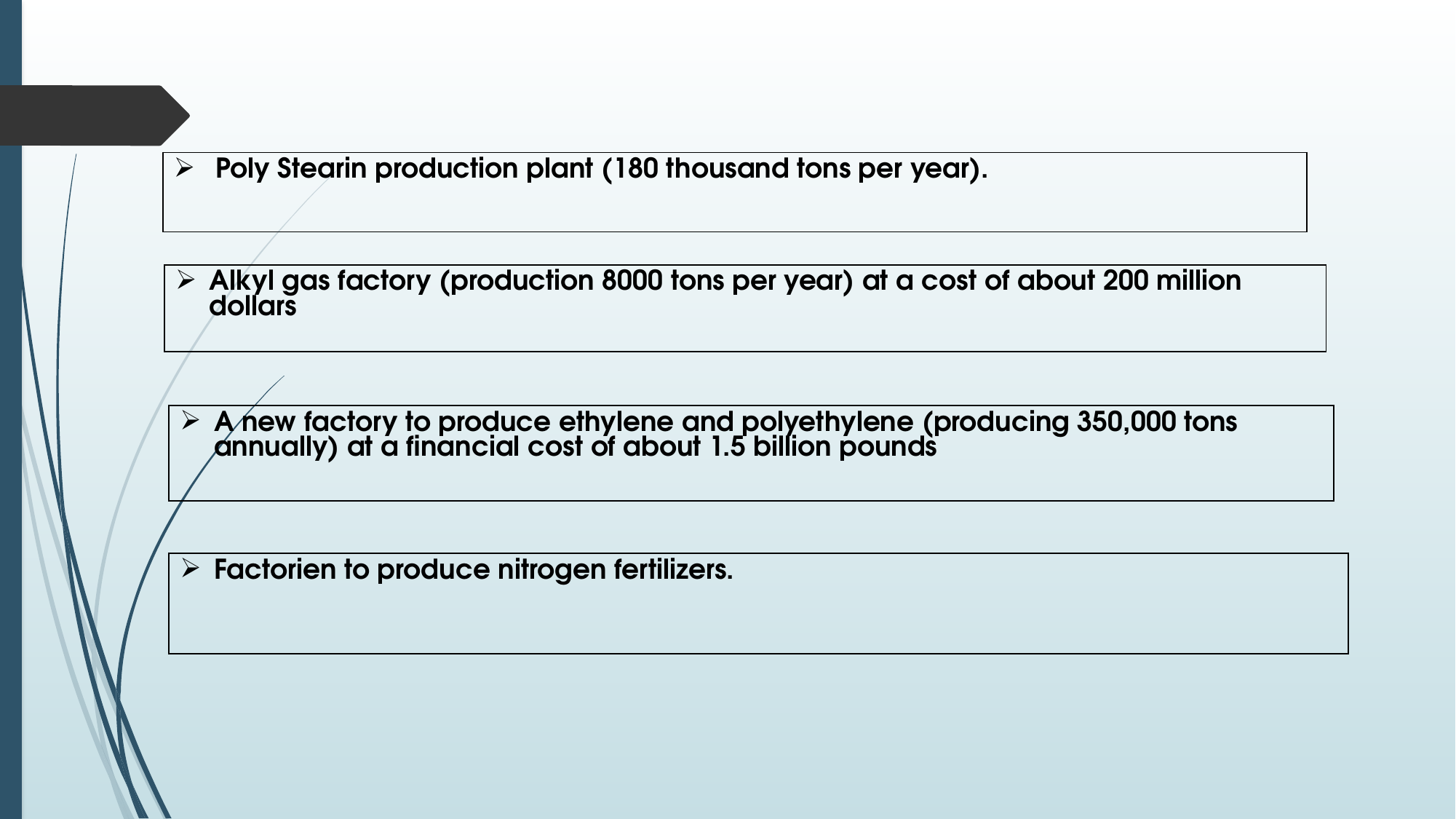

#
| Poly Stearin production plant (180 thousand tons per year). |
| --- |
| Alkyl gas factory (production 8000 tons per year) at a cost of about 200 million dollars |
| --- |
| A new factory to produce ethylene and polyethylene (producing 350,000 tons annually) at a financial cost of about 1.5 billion pounds |
| --- |
| Factorien to produce nitrogen fertilizers. |
| --- |